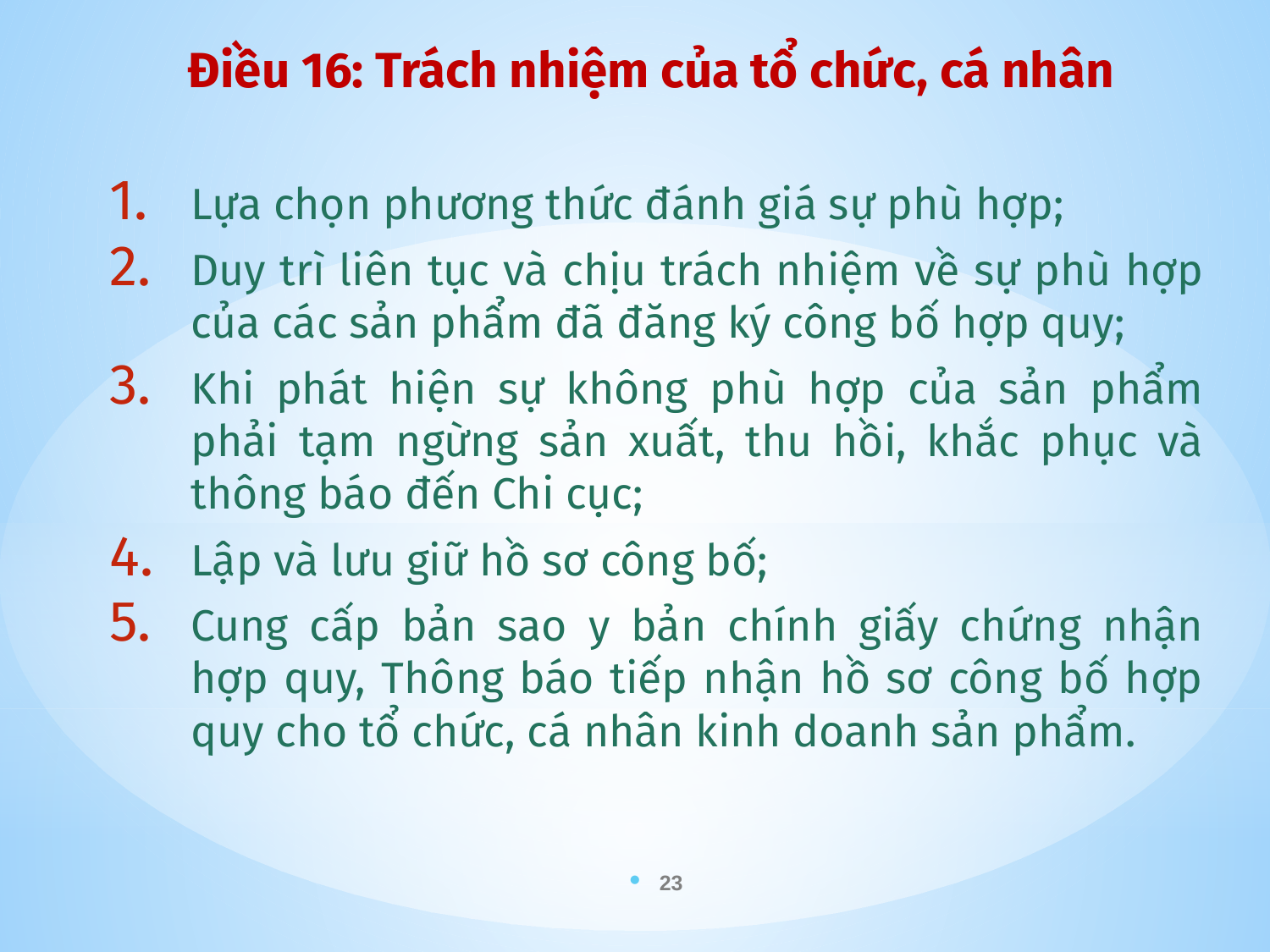

Điều 16: Trách nhiệm của tổ chức, cá nhân
Lựa chọn phương thức đánh giá sự phù hợp;
Duy trì liên tục và chịu trách nhiệm về sự phù hợp của các sản phẩm đã đăng ký công bố hợp quy;
Khi phát hiện sự không phù hợp của sản phẩm phải tạm ngừng sản xuất, thu hồi, khắc phục và thông báo đến Chi cục;
Lập và lưu giữ hồ sơ công bố;
Cung cấp bản sao y bản chính giấy chứng nhận hợp quy, Thông báo tiếp nhận hồ sơ công bố hợp quy cho tổ chức, cá nhân kinh doanh sản phẩm.
23